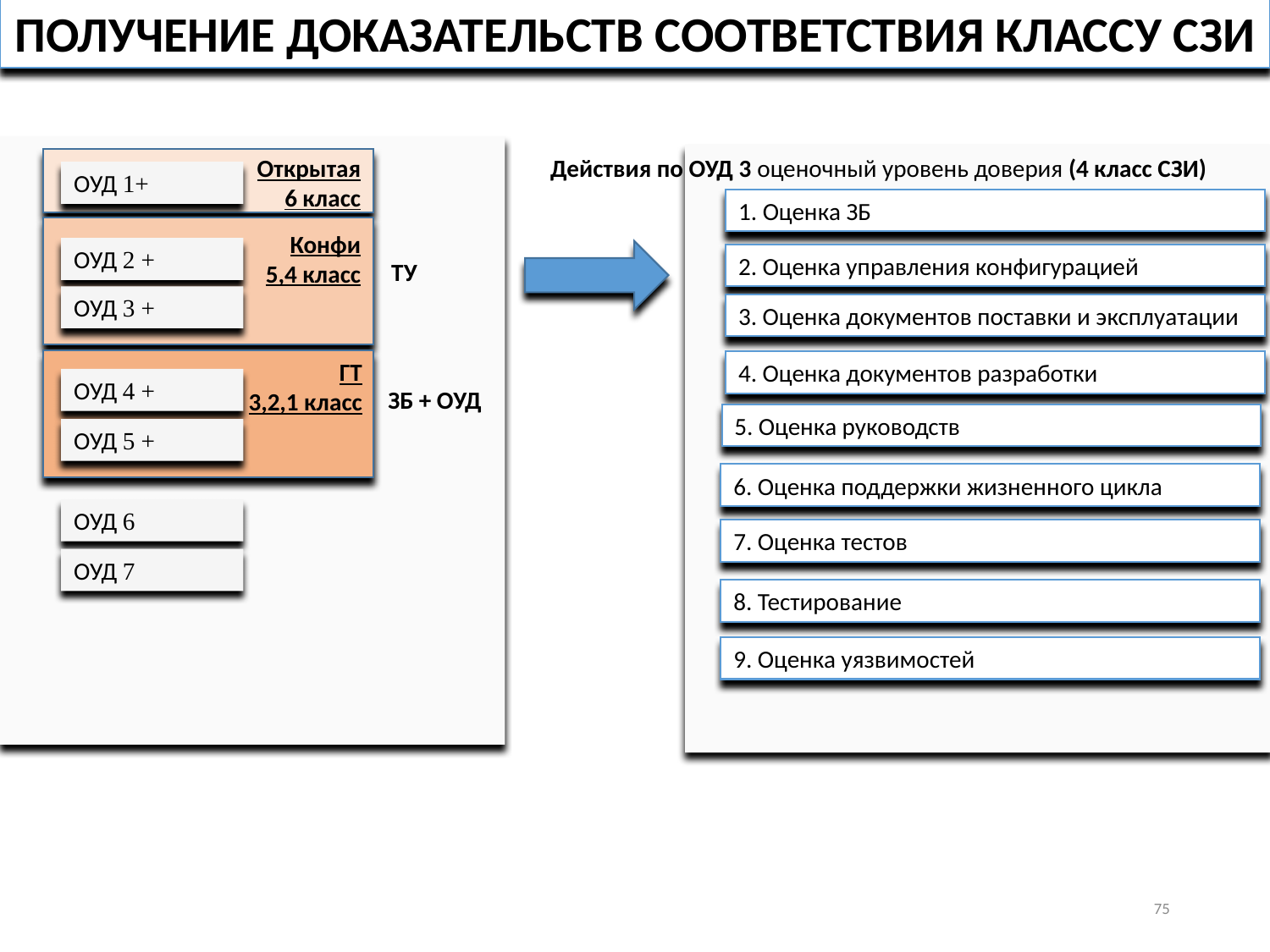

ПОЛУЧЕНИЕ ДОКАЗАТЕЛЬСТВ СООТВЕТСТВИЯ КЛАССУ СЗИ

Открытая
6 класс
Действия по ОУД 3 оценочный уровень доверия (4 класс СЗИ)

ОУД 1+
1. Оценка ЗБ

Конфи
5,4 класс
ОУД 2 +

2. Оценка управления конфигурацией
ТУ
ОУД 3 +
3. Оценка документов поставки и эксплуатации

ГТ
3,2,1 класс
4. Оценка документов разработки
ОУД 4 +
ЗБ + ОУД
5. Оценка руководств
ОУД 5 +
6. Оценка поддержки жизненного цикла
ОУД 6
7. Оценка тестов
ОУД 7
8. Тестирование
9. Оценка уязвимостей
75